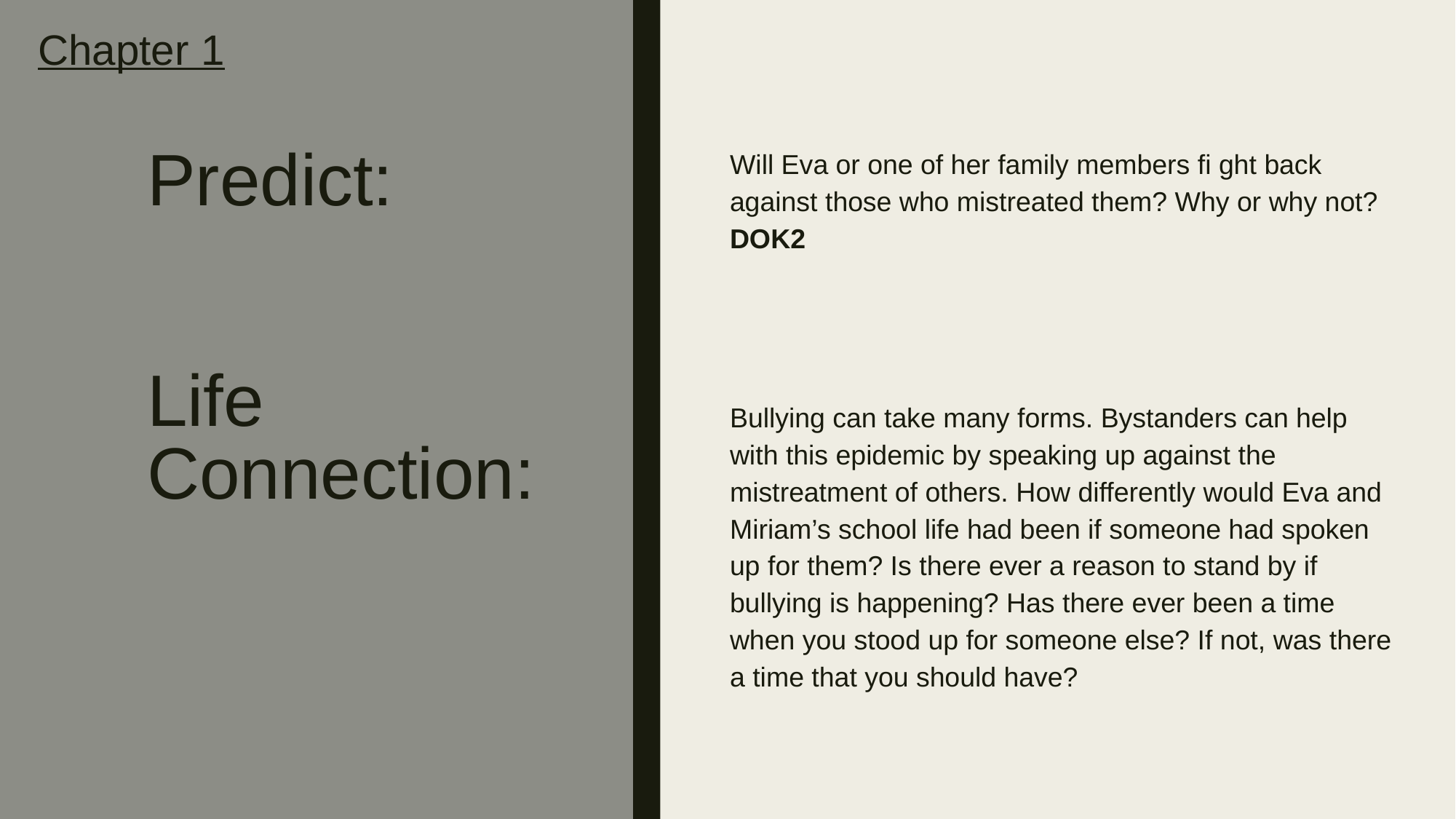

# Chapter 1 Predict: Life Connection:

Will Eva or one of her family members fi ght back against those who mistreated them? Why or why not? DOK2

Bullying can take many forms. Bystanders can help with this epidemic by speaking up against the mistreatment of others. How differently would Eva and Miriam’s school life had been if someone had spoken up for them? Is there ever a reason to stand by if bullying is happening? Has there ever been a time when you stood up for someone else? If not, was there a time that you should have?